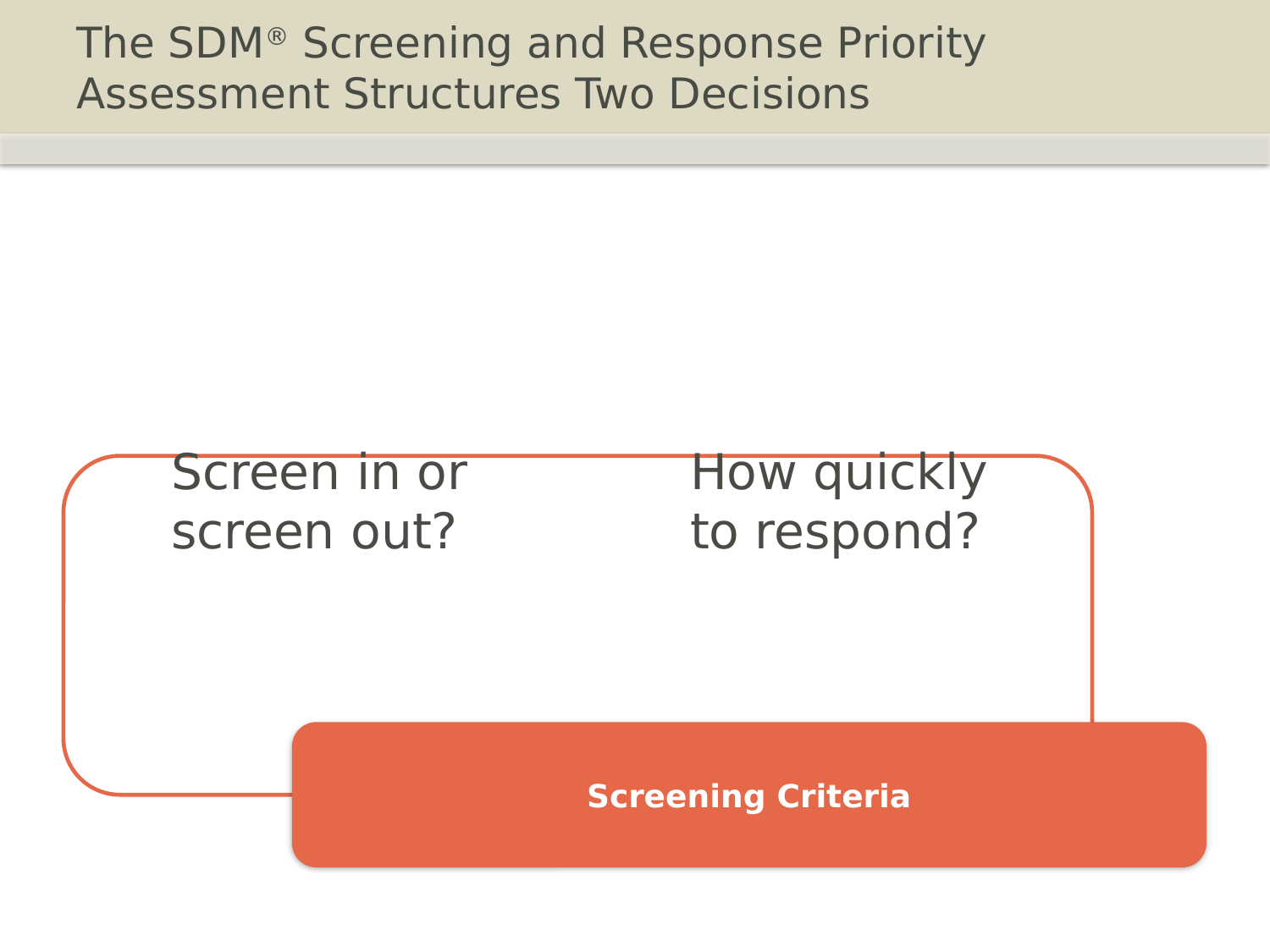

# The SDM® Screening and Response Priority Assessment Structures Two Decisions
Screening Criteria
Response Priority
How quickly  to respond?

Screen in or screen out?